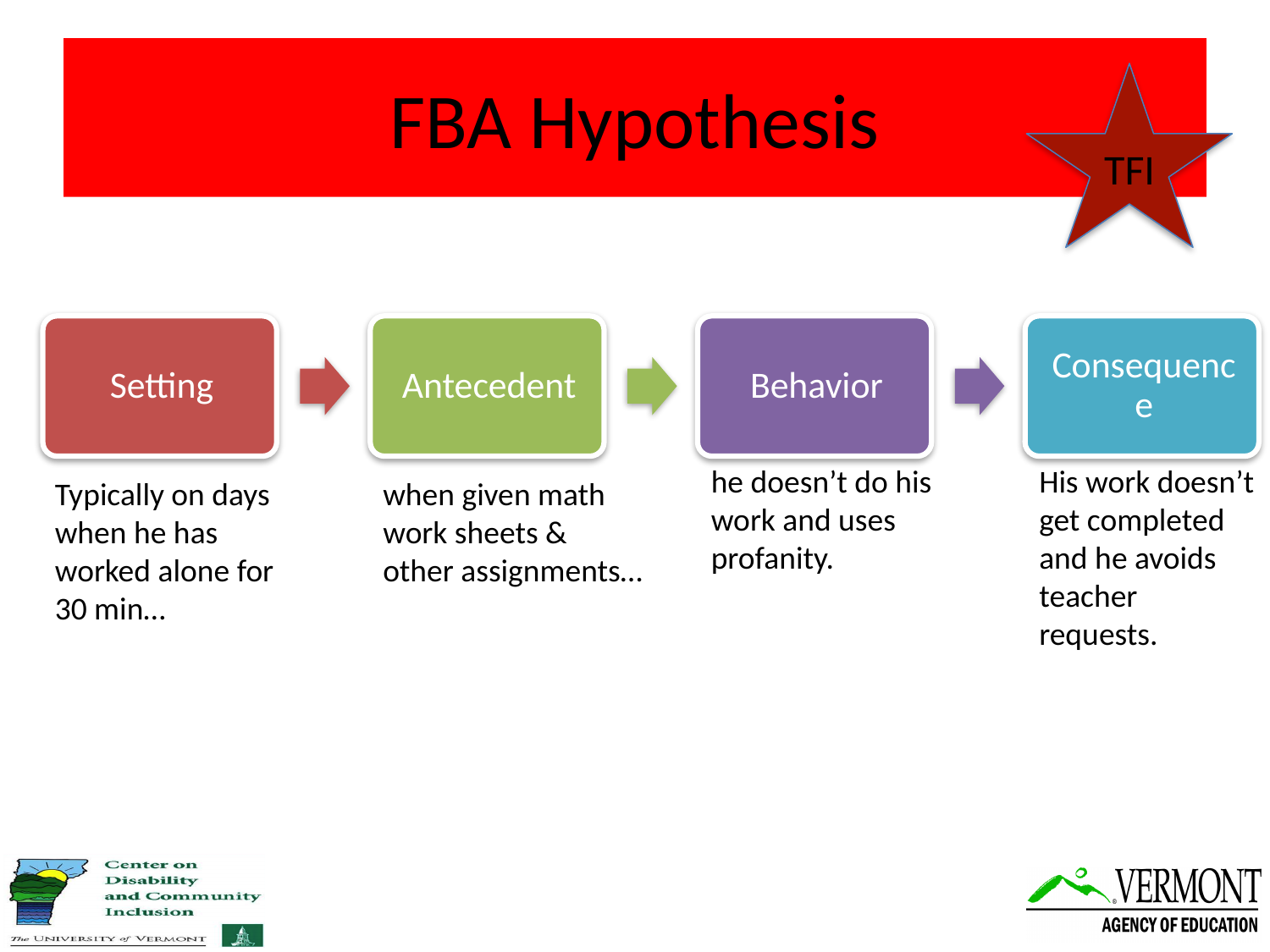

Setting

Antecedent

Behavior

Consequence
# FBA Hypothesis

TFI
he doesn’t do his work and uses profanity.
His work doesn’t get completed and he avoids teacher requests.
Typically on days when he has worked alone for 30 min…
when given math work sheets & other assignments…